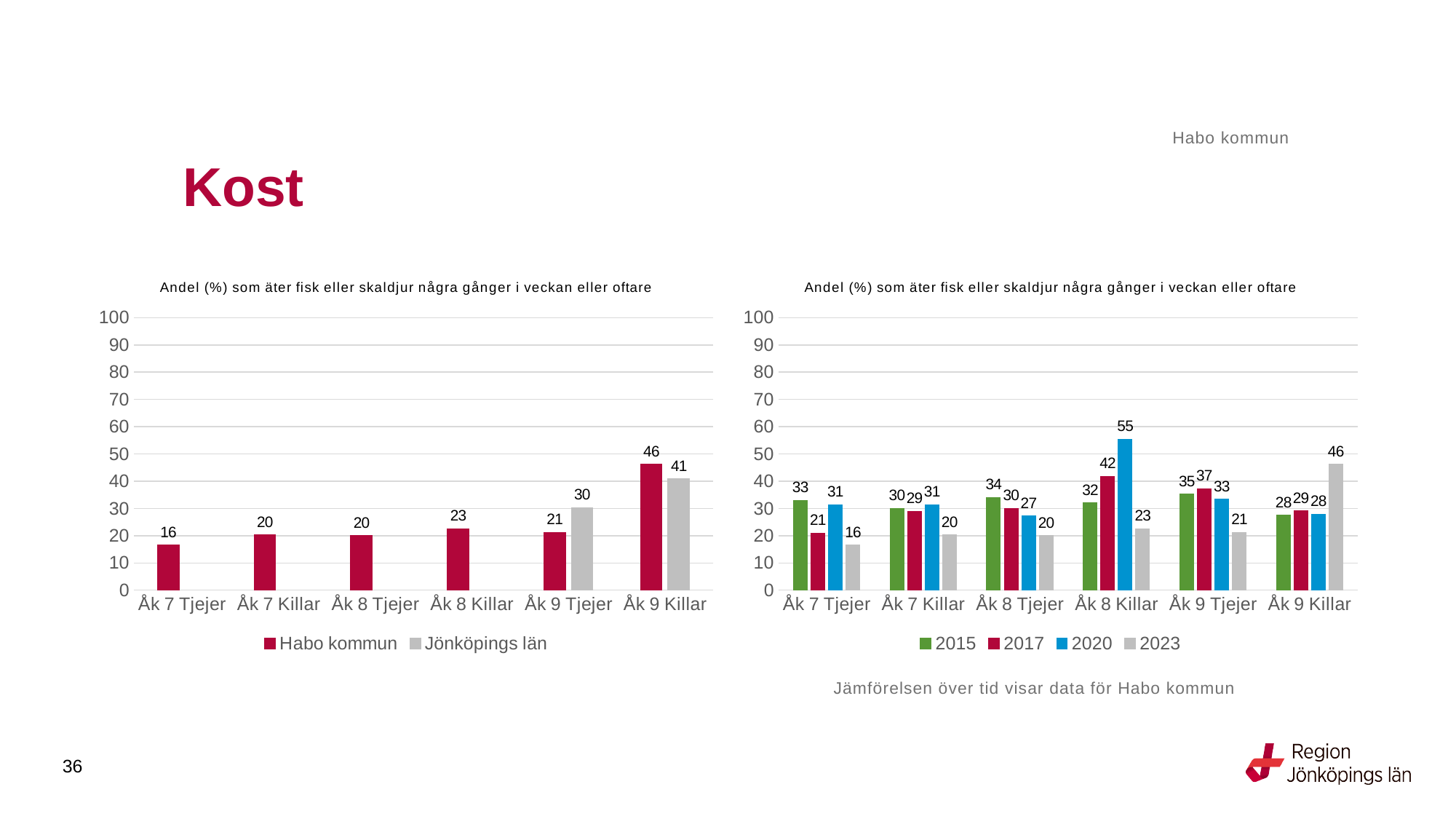

Habo kommun
# Kost

### Chart: Andel (%) som äter fisk eller skaldjur några gånger i veckan eller oftare

| Category | Habo kommun | Jönköpings län |
|---|---|---|
| Åk 7 Tjejer | 16.4948 | None |
| Åk 7 Killar | 20.2381 | None |
| Åk 8 Tjejer | 20.0 | None |
| Åk 8 Killar | 22.5806 | None |
| Åk 9 Tjejer | 21.2121 | 30.2623 |
| Åk 9 Killar | 46.2687 | 40.8057 |

### Chart: Andel (%) som äter fisk eller skaldjur några gånger i veckan eller oftare

| Category | 2015 | 2017 | 2020 | 2023 |
|---|---|---|---|---|
| Åk 7 Tjejer | 33.0 | 20.967741935483872 | 31.372549019607842 | 16.4948 |
| Åk 7 Killar | 30.0 | 28.915662650602407 | 31.343283582089555 | 20.2381 |
| Åk 8 Tjejer | 34.0 | 30.0 | 27.27272727272727 | 20.0 |
| Åk 8 Killar | 32.0 | 41.77215189873419 | 55.35714285714286 | 22.5806 |
| Åk 9 Tjejer | 35.2941 | 37.2549 | 33.3333 | 21.2121 |
| Åk 9 Killar | 27.5 | 29.0323 | 27.8689 | 46.2687 |
Jämförelsen över tid visar data för Habo kommun
36